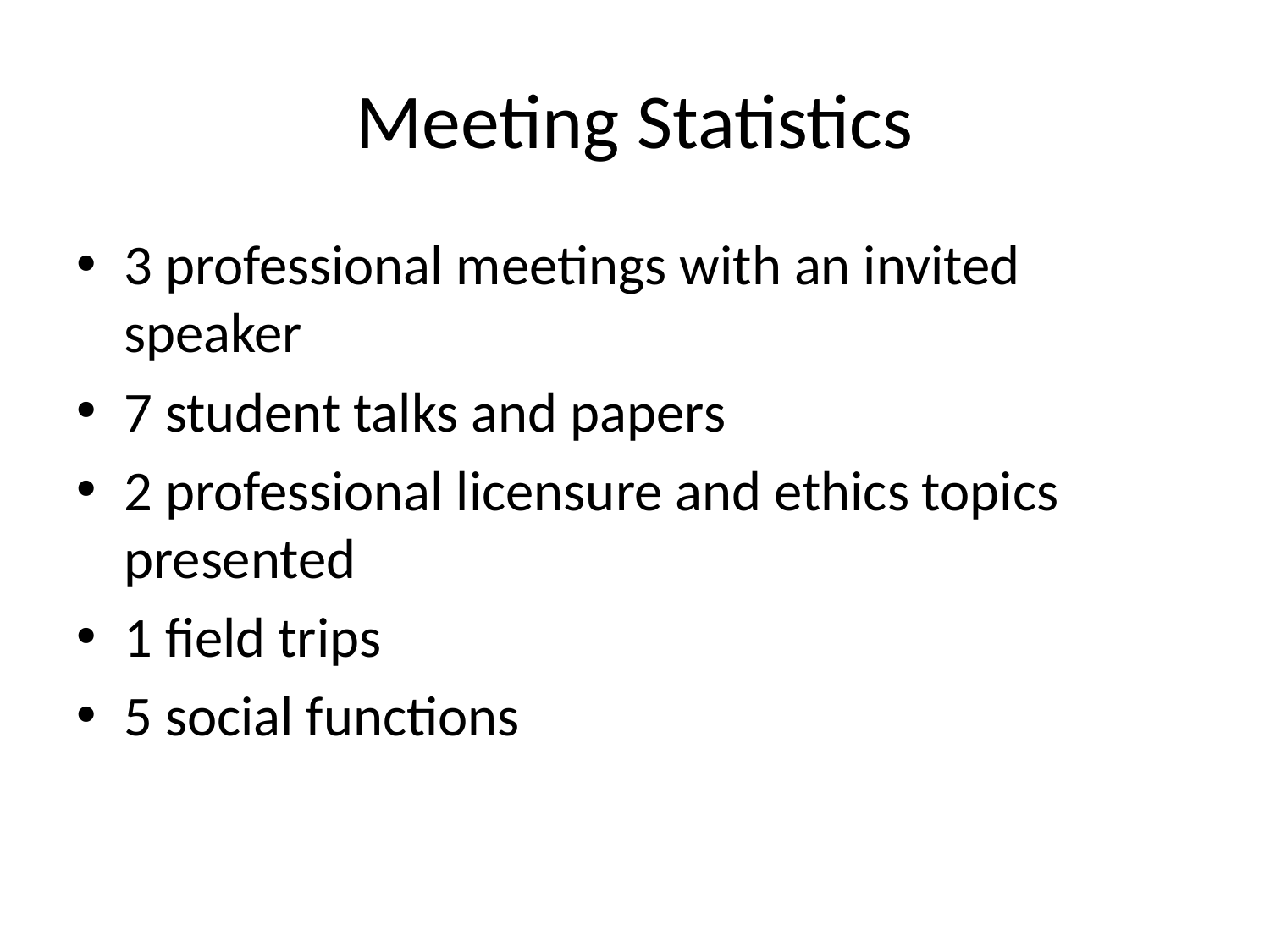

# Meeting Statistics
3 professional meetings with an invited speaker
7 student talks and papers
2 professional licensure and ethics topics presented
1 field trips
5 social functions